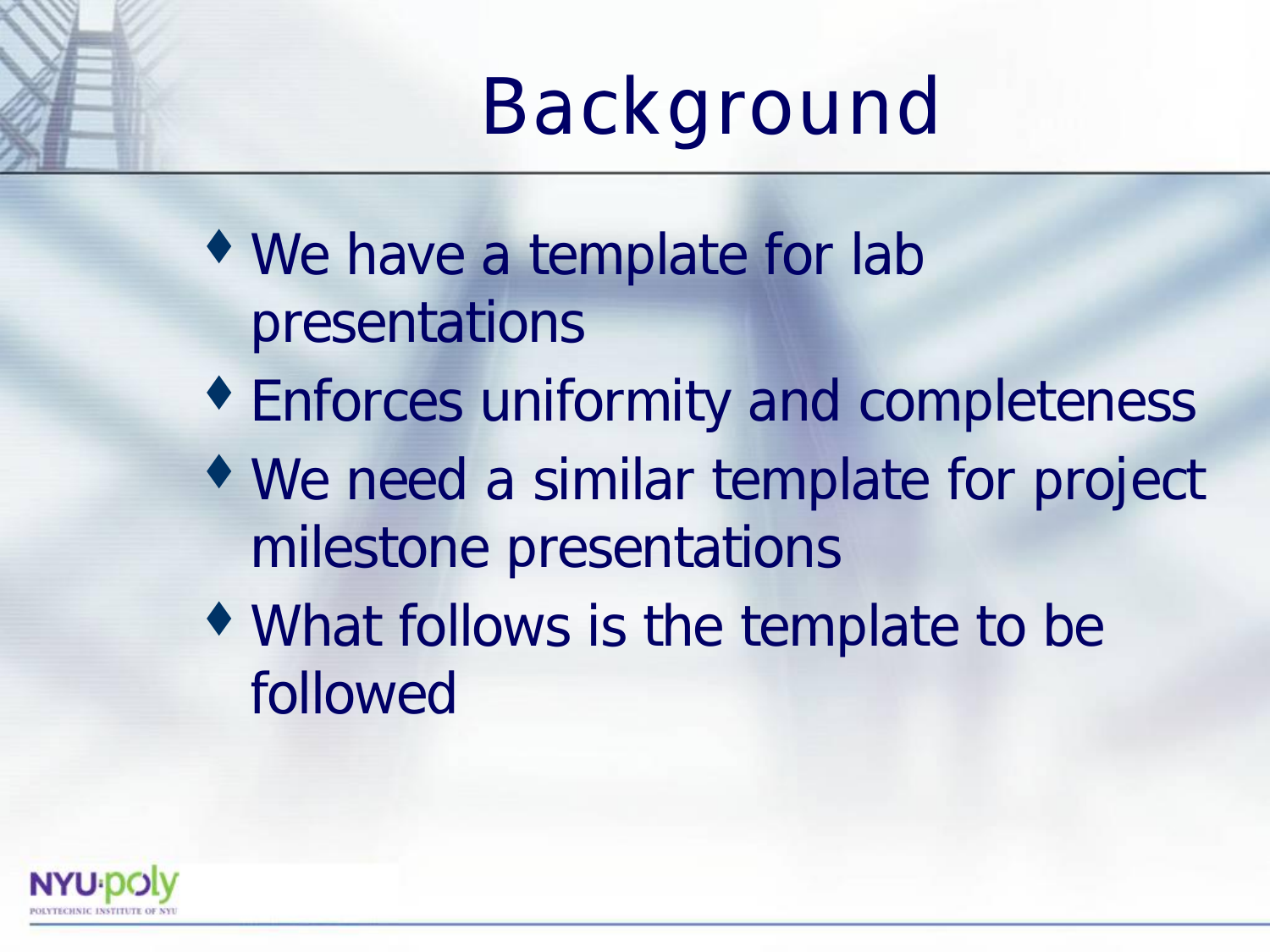

# Background
We have a template for lab presentations
Enforces uniformity and completeness
We need a similar template for project milestone presentations
What follows is the template to be followed